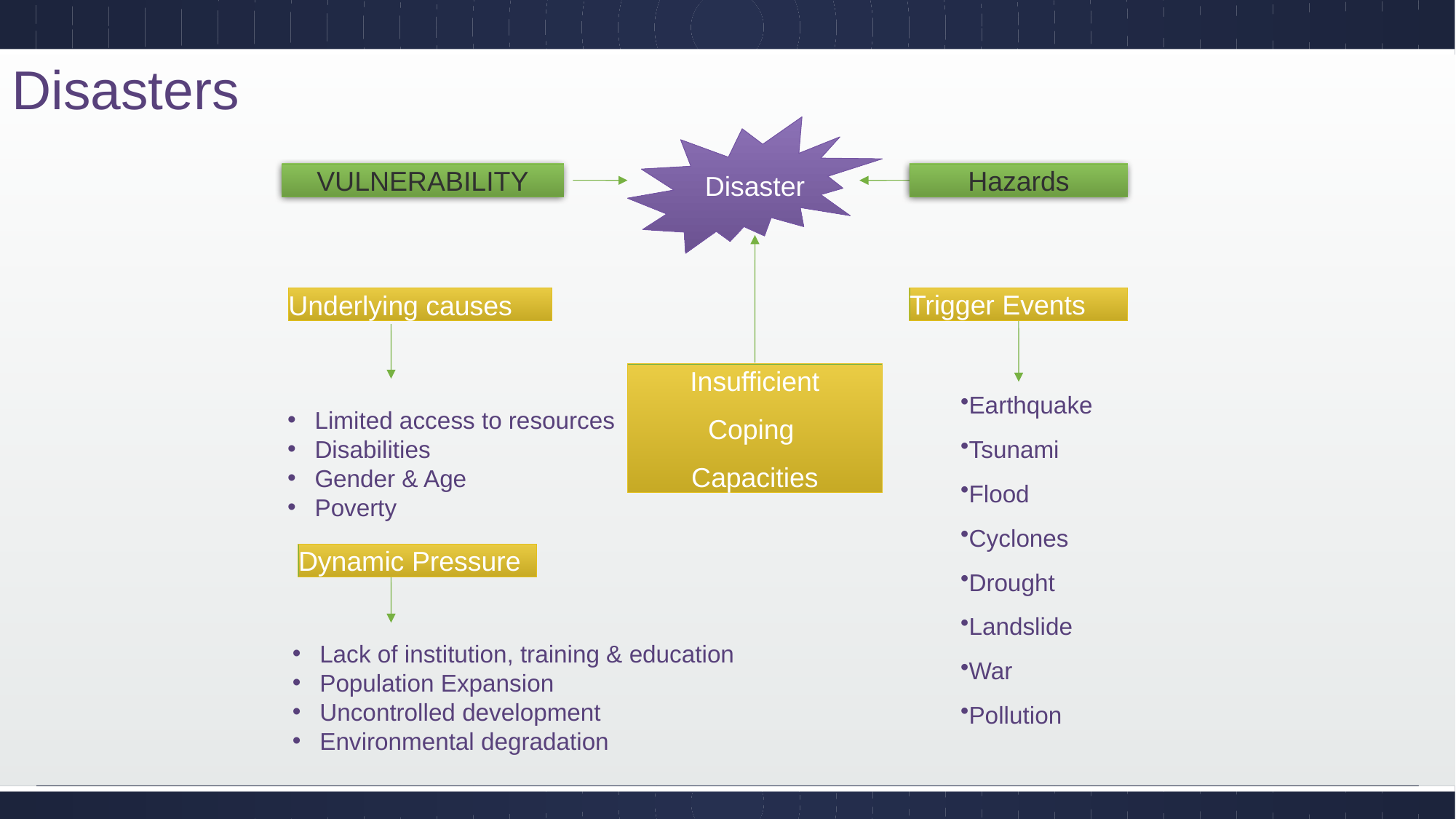

Disasters
Disaster
VULNERABILITY
Hazards

Trigger Events
Underlying causes

Earthquake
Tsunami
Flood
Cyclones
Drought
Landslide
War
Pollution
Insufficient
Coping
Capacities
Limited access to resources
Disabilities
Gender & Age
Poverty
Dynamic Pressure

Lack of institution, training & education
Population Expansion
Uncontrolled development
Environmental degradation